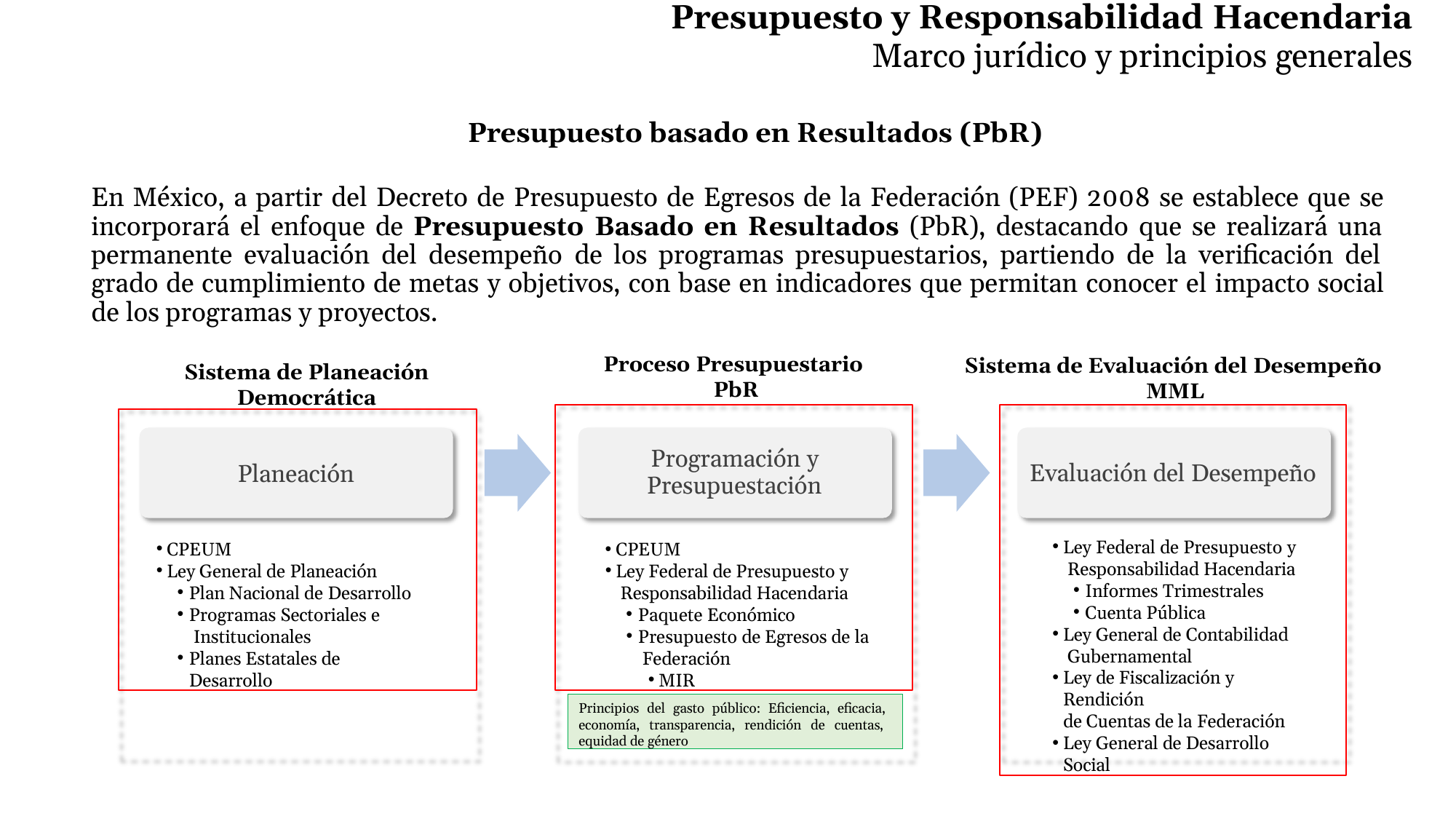

# Presupuesto y Responsabilidad Hacendaria
Marco jurídico y principios generales
Presupuesto basado en Resultados (PbR)

En México, a partir del Decreto de Presupuesto de Egresos de la Federación (PEF) 2008 se establece que se  incorporará el enfoque de Presupuesto Basado en Resultados (PbR), destacando que se realizará una  permanente evaluación del desempeño de los programas presupuestarios, partiendo de la verificación del  grado de cumplimiento de metas y objetivos, con base en indicadores que permitan conocer el impacto social  de los programas y proyectos.
Proceso Presupuestario  PbR
Sistema de Evaluación del Desempeño
MML
Sistema de Planeación
Democrática

Programación y
Presupuestación

CPEUM
Ley Federal de Presupuesto y  Responsabilidad Hacendaria
Paquete Económico
Presupuesto de Egresos de la  Federación
MIR

Evaluación del Desempeño

Ley Federal de Presupuesto y  Responsabilidad Hacendaria
Informes Trimestrales
Cuenta Pública
Ley General de Contabilidad  Gubernamental
Ley de Fiscalización y Rendición
de Cuentas de la Federación
Ley General de Desarrollo Social

Planeación

CPEUM
Ley General de Planeación
Plan Nacional de Desarrollo
Programas Sectoriales e  Institucionales
Planes Estatales de Desarrollo

Principios del gasto público: Eficiencia, eficacia,  economía, transparencia, rendición de cuentas,  equidad de género